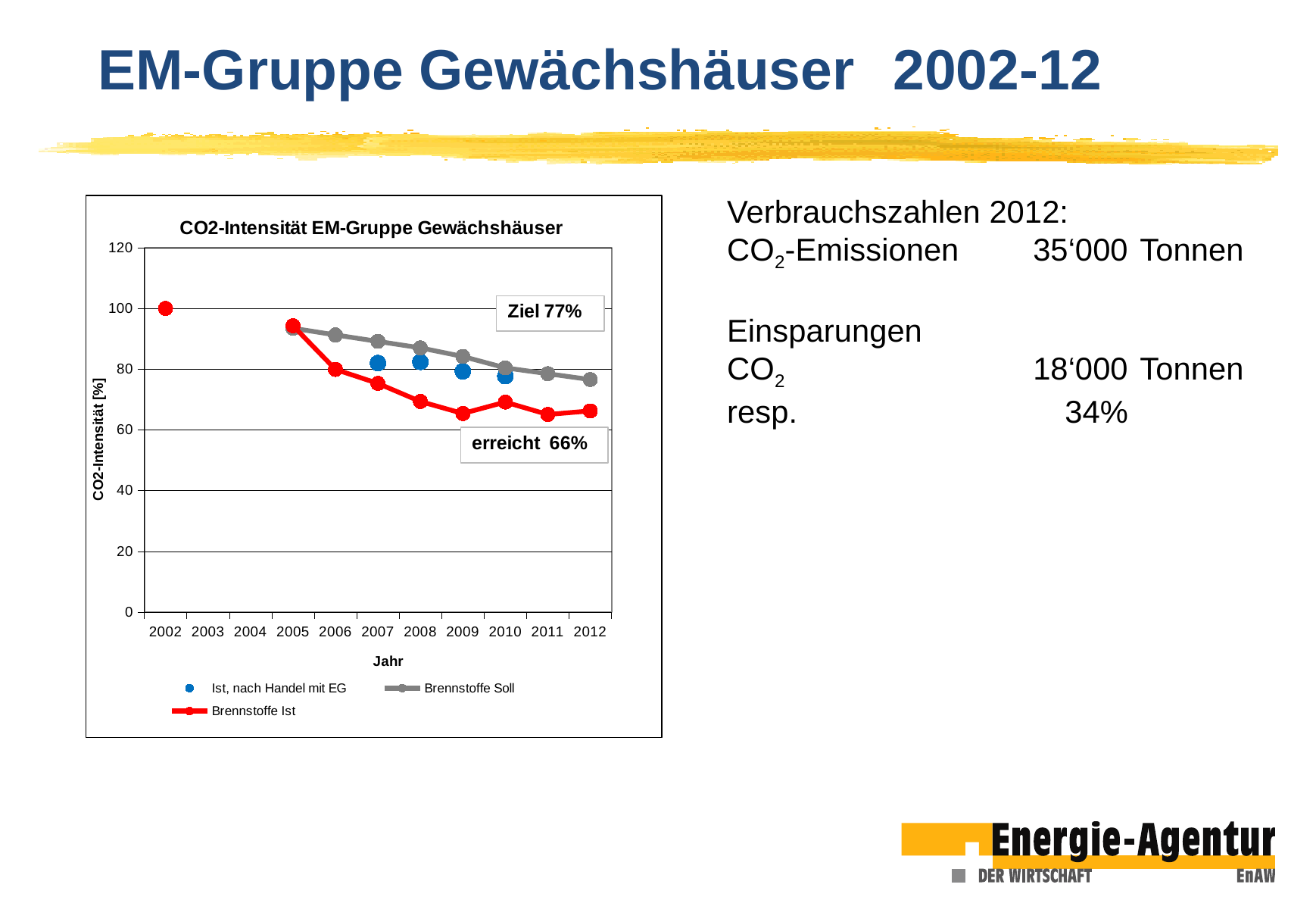

EM-Gruppe Gewächshäuser 	2002-12
Verbrauchszahlen 2012:
CO2-Emissionen	35‘000	Tonnen

Einsparungen
CO2	18‘000	Tonnen
resp.	34%

### Chart: CO2-Intensität EM-Gruppe Gewächshäuser

| Category | Brennstoffe Soll | Brennstoffe Ist | Ist, nach Handel mit EG |
|---|---|---|---|
| 2002 | 100.0 | 100.00000000000001 | None |
| 2003 | None | None | None |
| 2004 | None | None | None |
| 2005 | 93.4615073190121 | 94.30389600348408 | None |
| 2006 | 91.26841799467253 | 79.9180299234687 | None |
| 2007 | 89.14575743712236 | 75.3076385835801 | 81.99697360348455 |
| 2008 | 87.00898179090518 | 69.364612044223 | 82.39062568995148 |
| 2009 | 84.18360420456845 | 65.40221281047056 | 79.27853830971922 |
| 2010 | 80.42226164730941 | 69.16855202081429 | 77.68256589601046 |
| 2011 | 78.49901863240227 | 65.07138252320408 | None |
| 2012 | 76.58098939072158 | 66.2643839532936 | None |